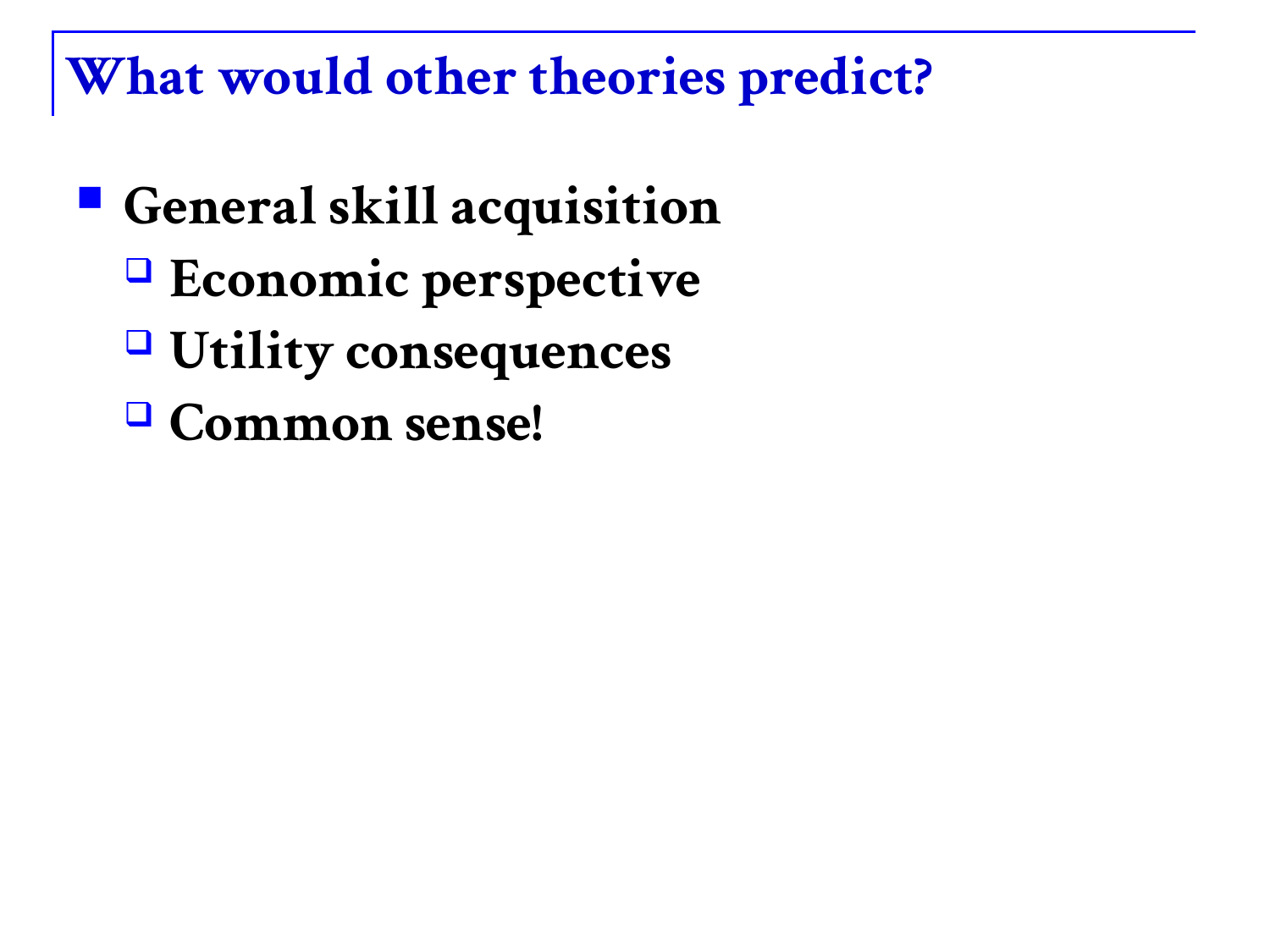

# What would other theories predict?
General skill acquisition
Economic perspective
Utility consequences
Common sense!